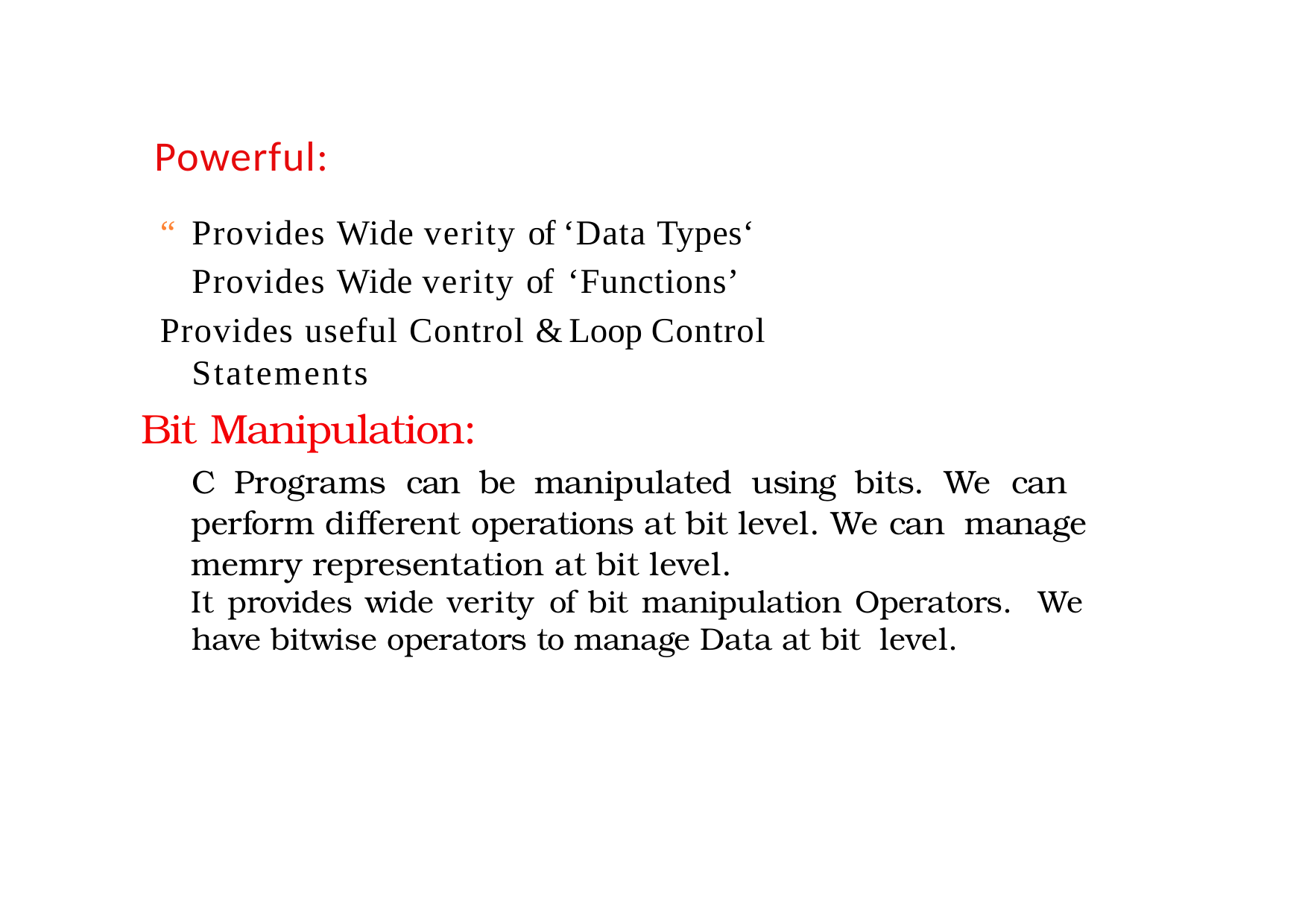

# Powerful:
“	Provides Wide verity of ‘Data Types‘  Provides Wide verity of ‘Functions’
Provides useful Control & Loop Control Statements
Bit Manipulation:
C Programs can be manipulated using bits. We can  perform different operations at bit level. We can  manage memry representation at bit level.
It provides wide verity of bit manipulation Operators.  We have bitwise operators to manage Data at bit level.